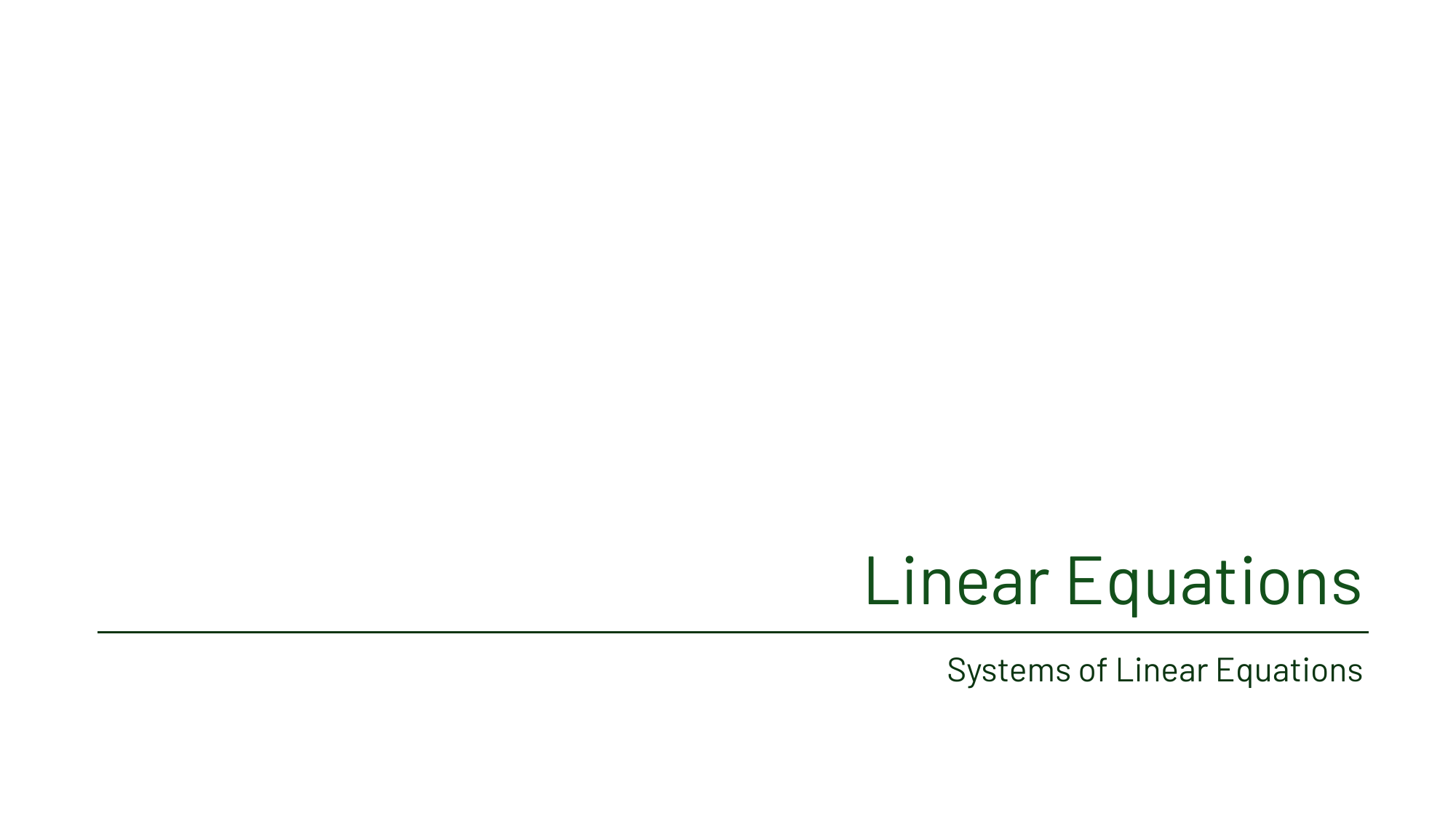

# Linear Equations
Systems of Linear Equations